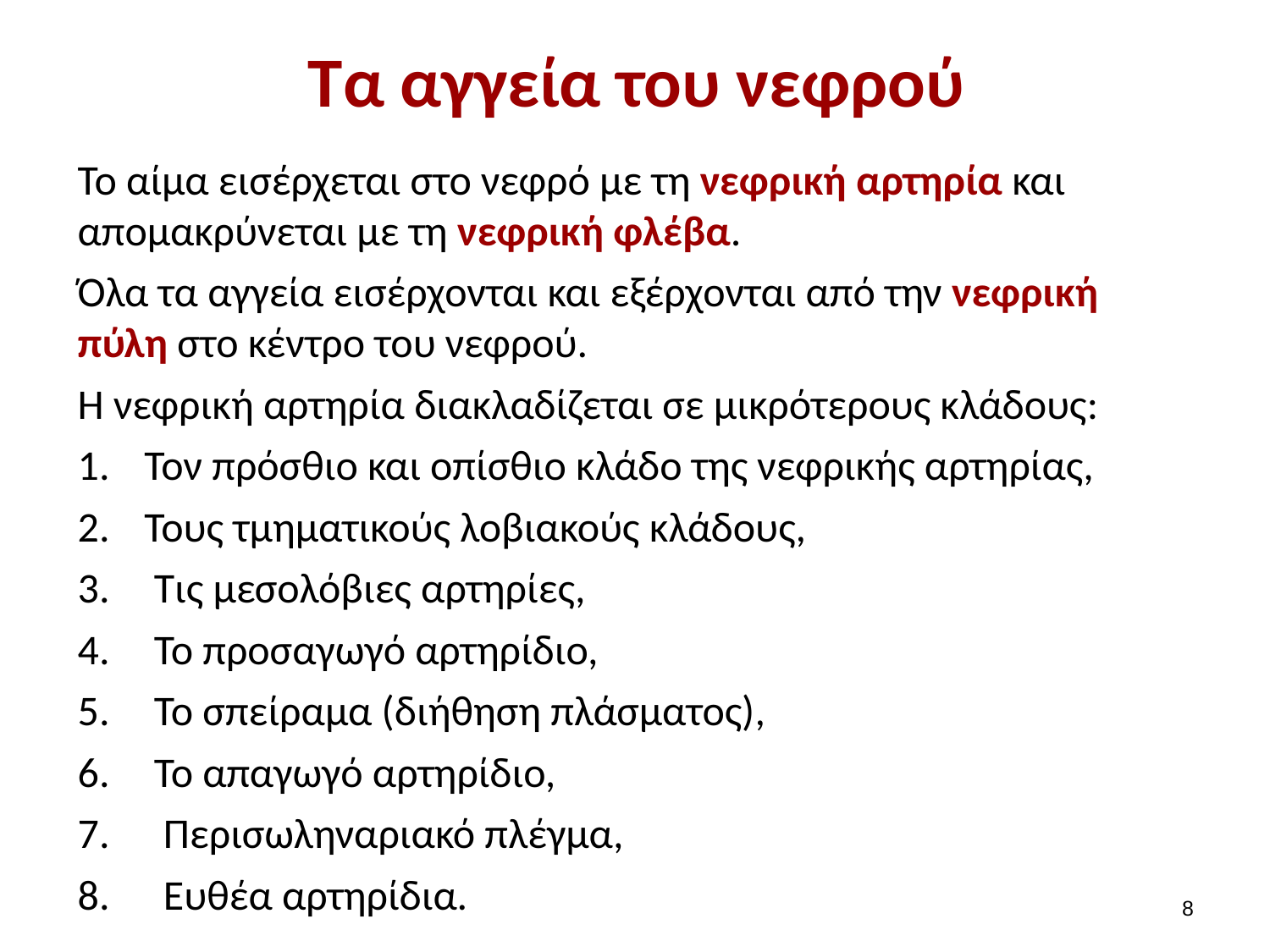

# Τα αγγεία του νεφρού
Το αίμα εισέρχεται στο νεφρό με τη νεφρική αρτηρία και απομακρύνεται με τη νεφρική φλέβα.
Όλα τα αγγεία εισέρχονται και εξέρχονται από την νεφρική πύλη στο κέντρο του νεφρού.
Η νεφρική αρτηρία διακλαδίζεται σε μικρότερους κλάδους:
  Τον πρόσθιο και οπίσθιο κλάδο της νεφρικής αρτηρίας,
  Τους τμηματικούς λοβιακούς κλάδους,
   Τις μεσολόβιες αρτηρίες,
   Το προσαγωγό αρτηρίδιο,
   Το σπείραμα (διήθηση πλάσματος),
   Το απαγωγό αρτηρίδιο,
    Περισωληναριακό πλέγμα,
    Ευθέα αρτηρίδια.

8